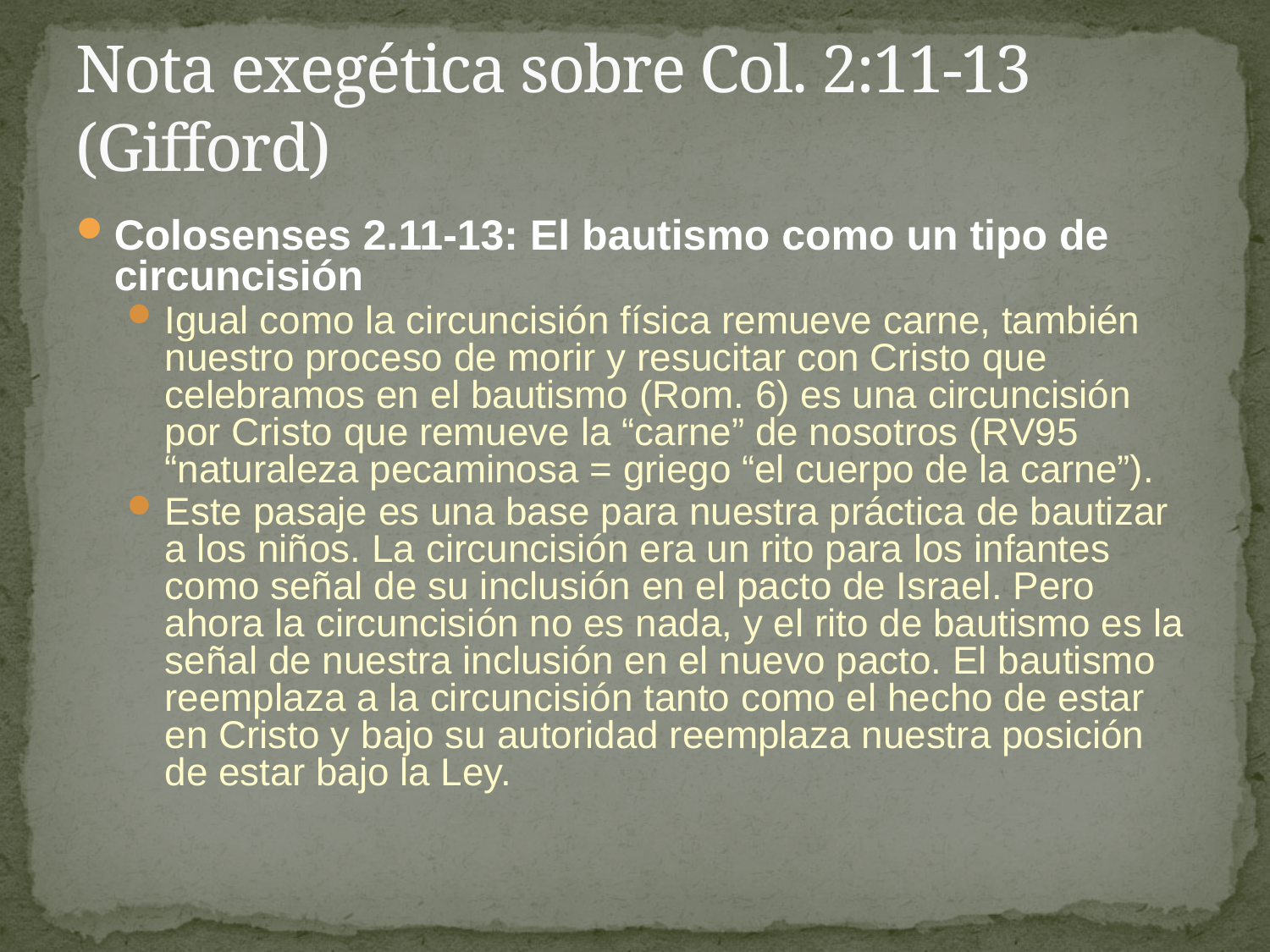

# Nota exegética sobre Col. 2:11-13 (Gifford)
Colosenses 2.11-13: El bautismo como un tipo de circuncisión
Igual como la circuncisión física remueve carne, también nuestro proceso de morir y resucitar con Cristo que celebramos en el bautismo (Rom. 6) es una circuncisión por Cristo que remueve la “carne” de nosotros (RV95 “naturaleza pecaminosa = griego “el cuerpo de la carne”).
Este pasaje es una base para nuestra práctica de bautizar a los niños. La circuncisión era un rito para los infantes como señal de su inclusión en el pacto de Israel. Pero ahora la circuncisión no es nada, y el rito de bautismo es la señal de nuestra inclusión en el nuevo pacto. El bautismo reemplaza a la circuncisión tanto como el hecho de estar en Cristo y bajo su autoridad reemplaza nuestra posición de estar bajo la Ley.